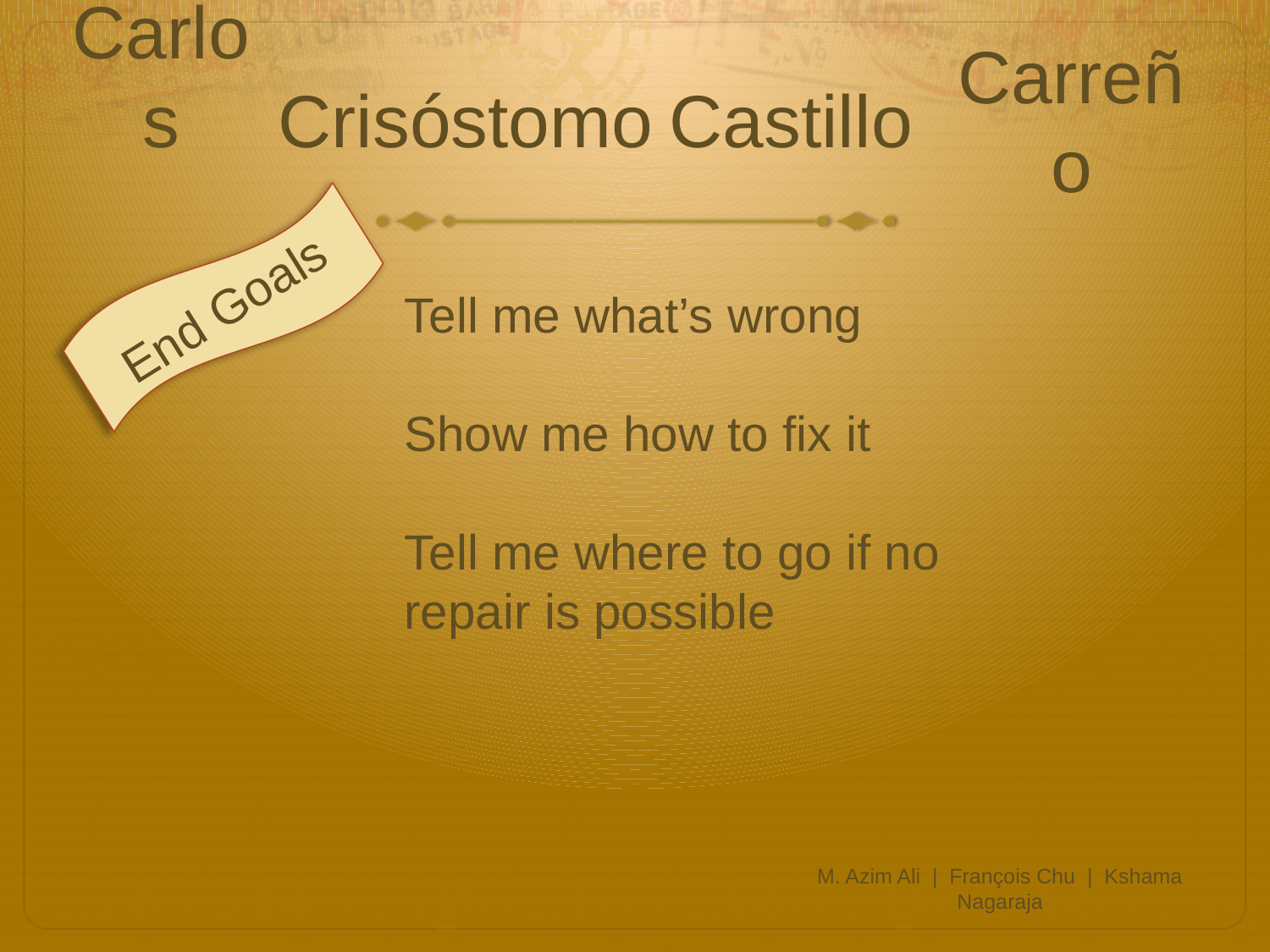

Carlos
Crisóstomo
Castillo
# Carreño
End Goals
Tell me what’s wrong

Show me how to fix it

Tell me where to go if no repair is possible
M. Azim Ali  |  François Chu  |  Kshama Nagaraja